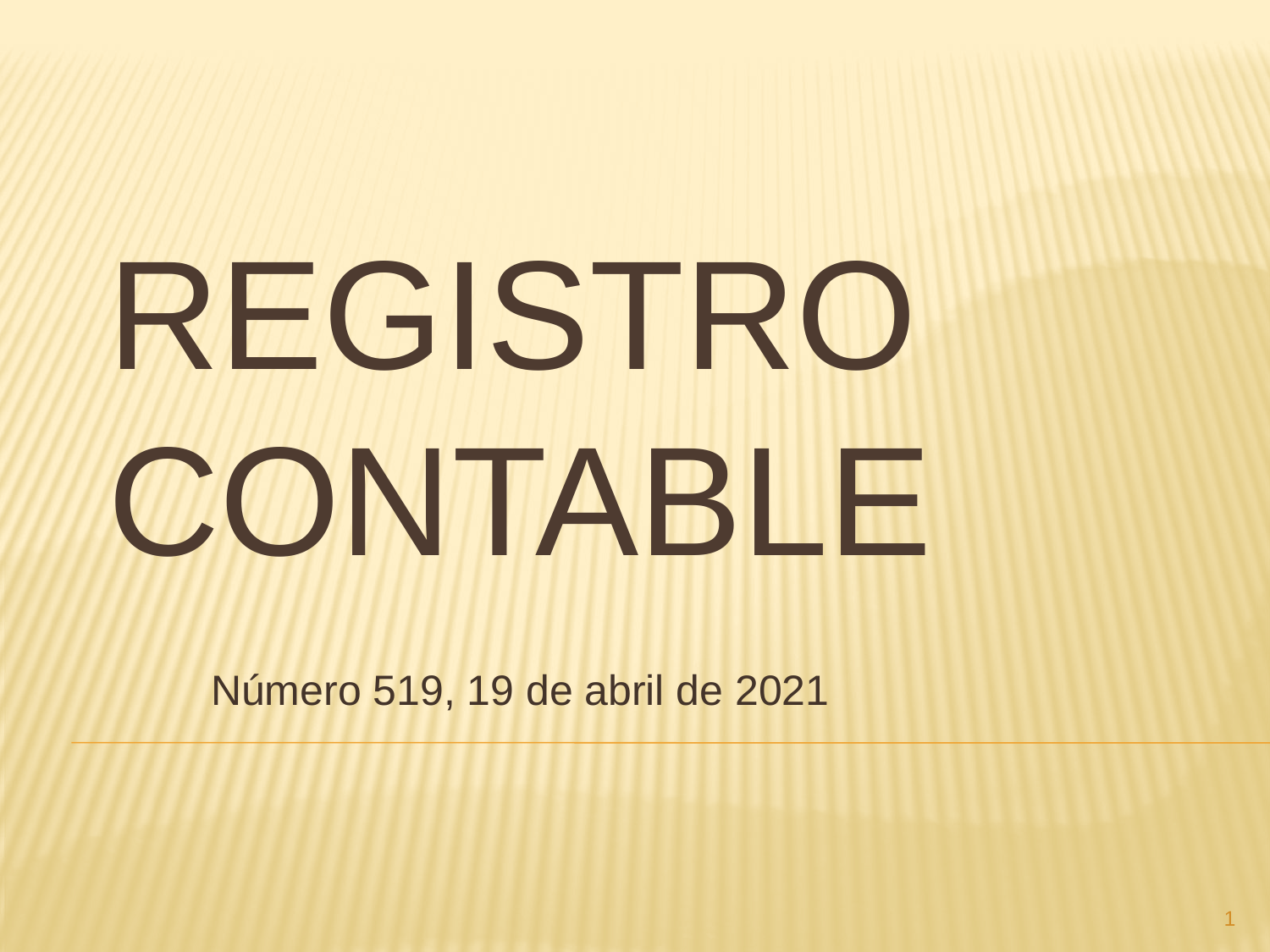

# Registro contable
Número 519, 19 de abril de 2021
1